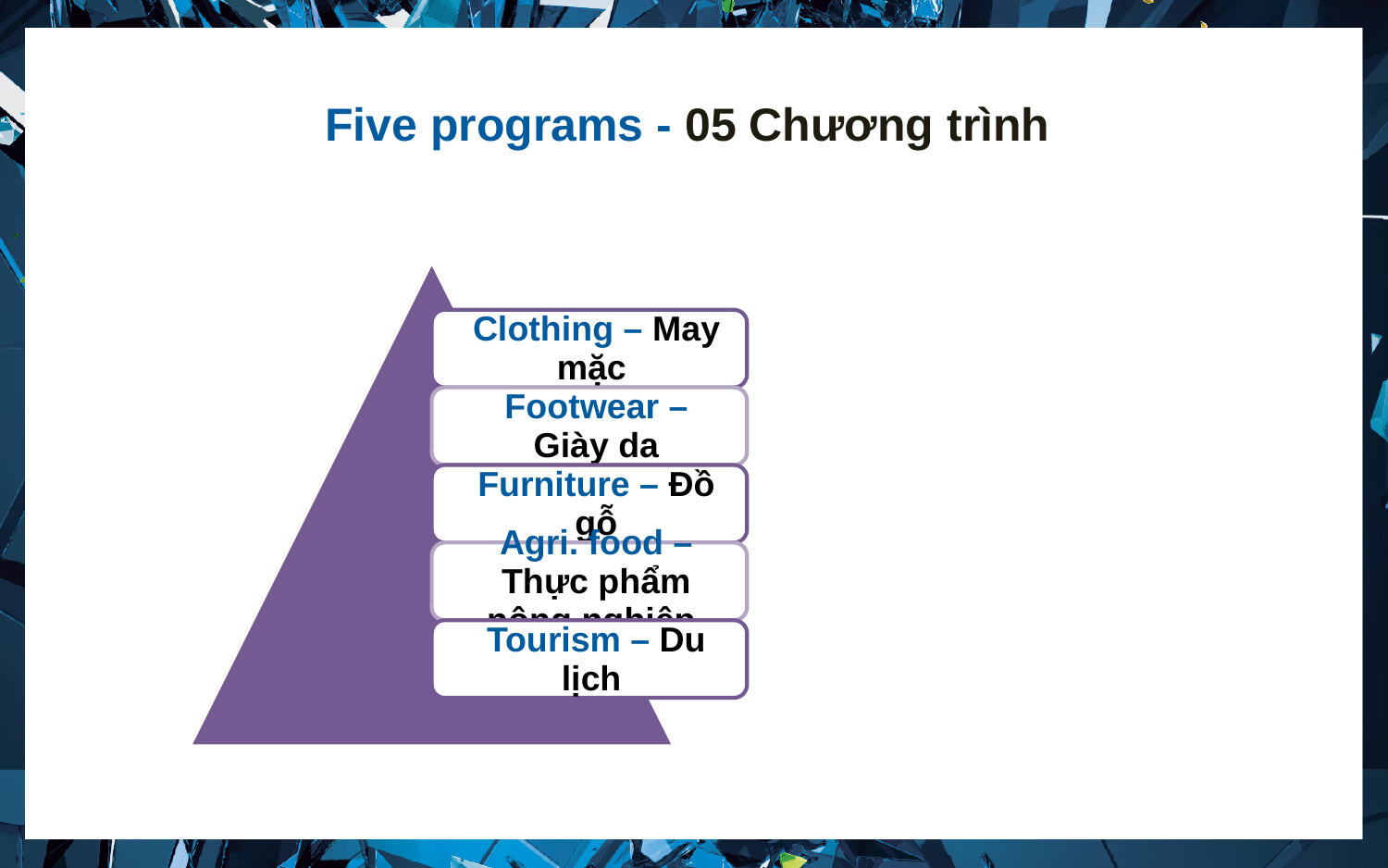

# Five programs - 05 Chương trình
Clothing – May mặc
Footwear – Giày da
Furniture – Đồ gỗ
Agri. food – Thực phẩm nông nghiệp
Tourism – Du lịch